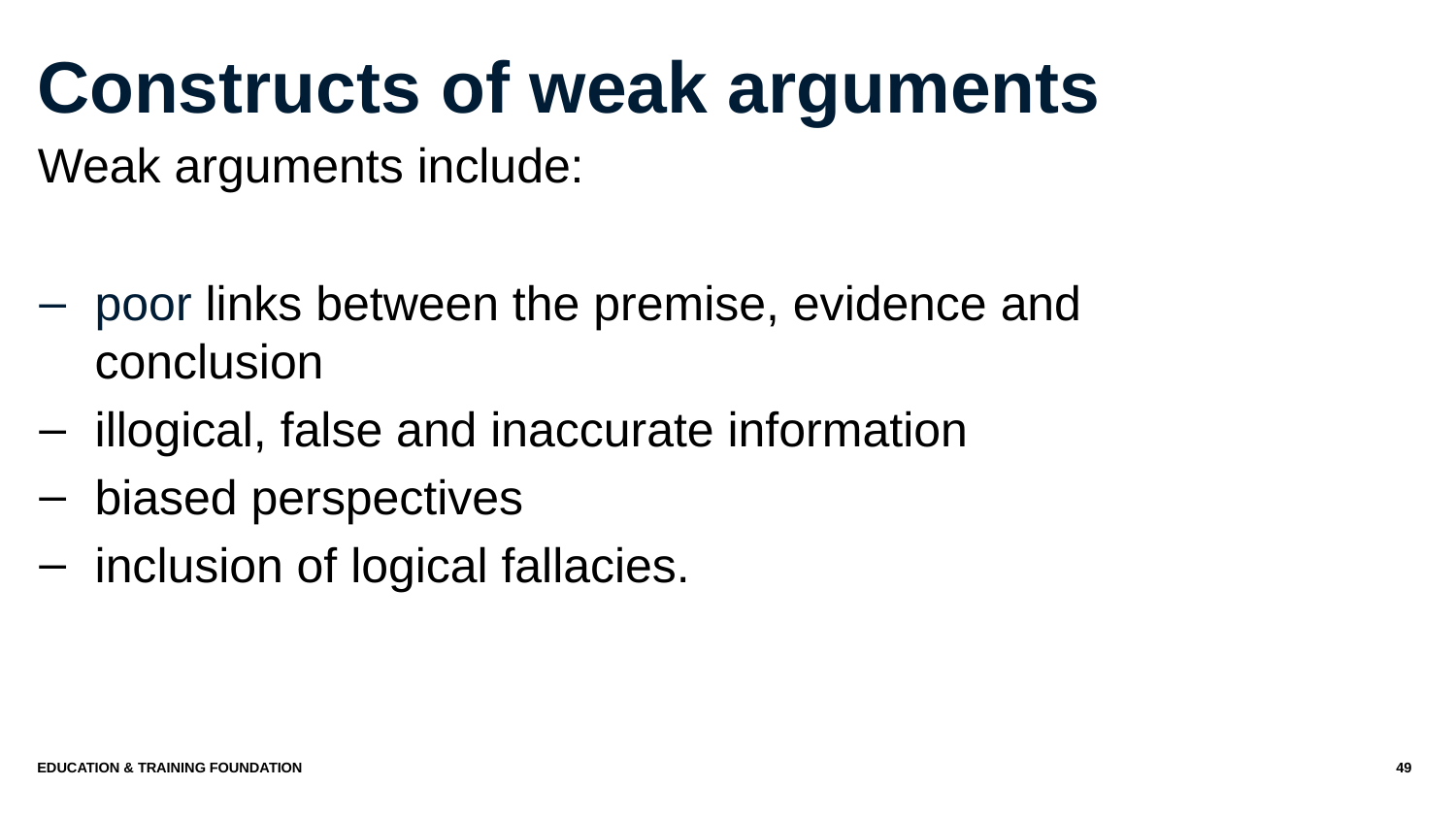

# Constructs of weak arguments
Weak arguments include:

poor links between the premise, evidence and conclusion
illogical, false and inaccurate information
biased perspectives
inclusion of logical fallacies.
Education & Training Foundation
49